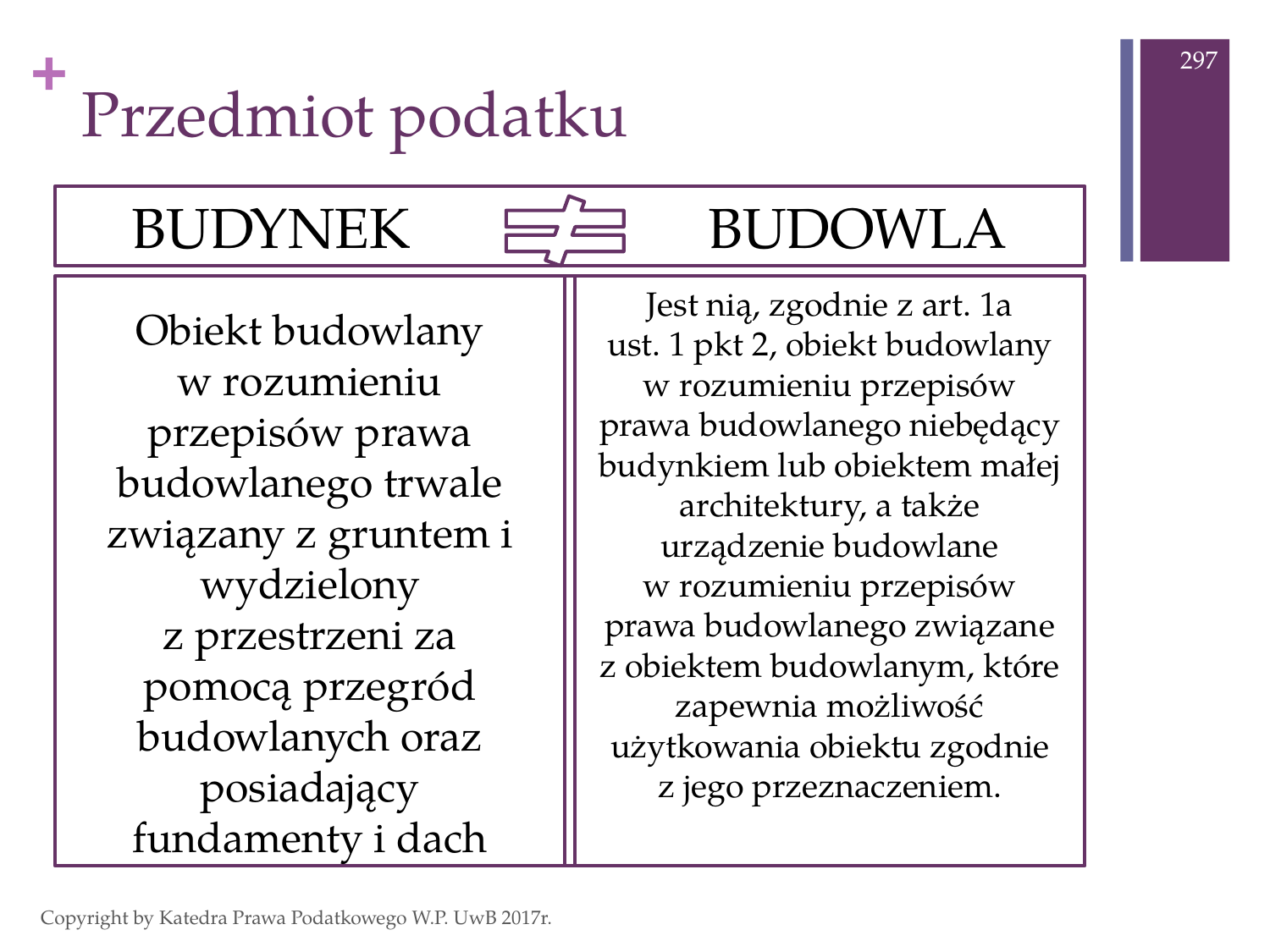

297
# Przedmiot podatku
BUDYNEK                     BUDOWLA

Jest nią, zgodnie z art. 1a ust. 1 pkt 2, obiekt budowlany w rozumieniu przepisów prawa budowlanego niebędący budynkiem lub obiektem małej architektury, a także urządzenie budowlane w rozumieniu przepisów prawa budowlanego związane z obiektem budowlanym, które zapewnia możliwość użytkowania obiektu zgodnie z jego przeznaczeniem.
Obiekt budowlany w rozumieniu przepisów prawa budowlanego trwale związany z gruntem i wydzielony z przestrzeni za pomocą przegród budowlanych oraz posiadający fundamenty i dach
Copyright by Katedra Prawa Podatkowego W.P. UwB 2017r.